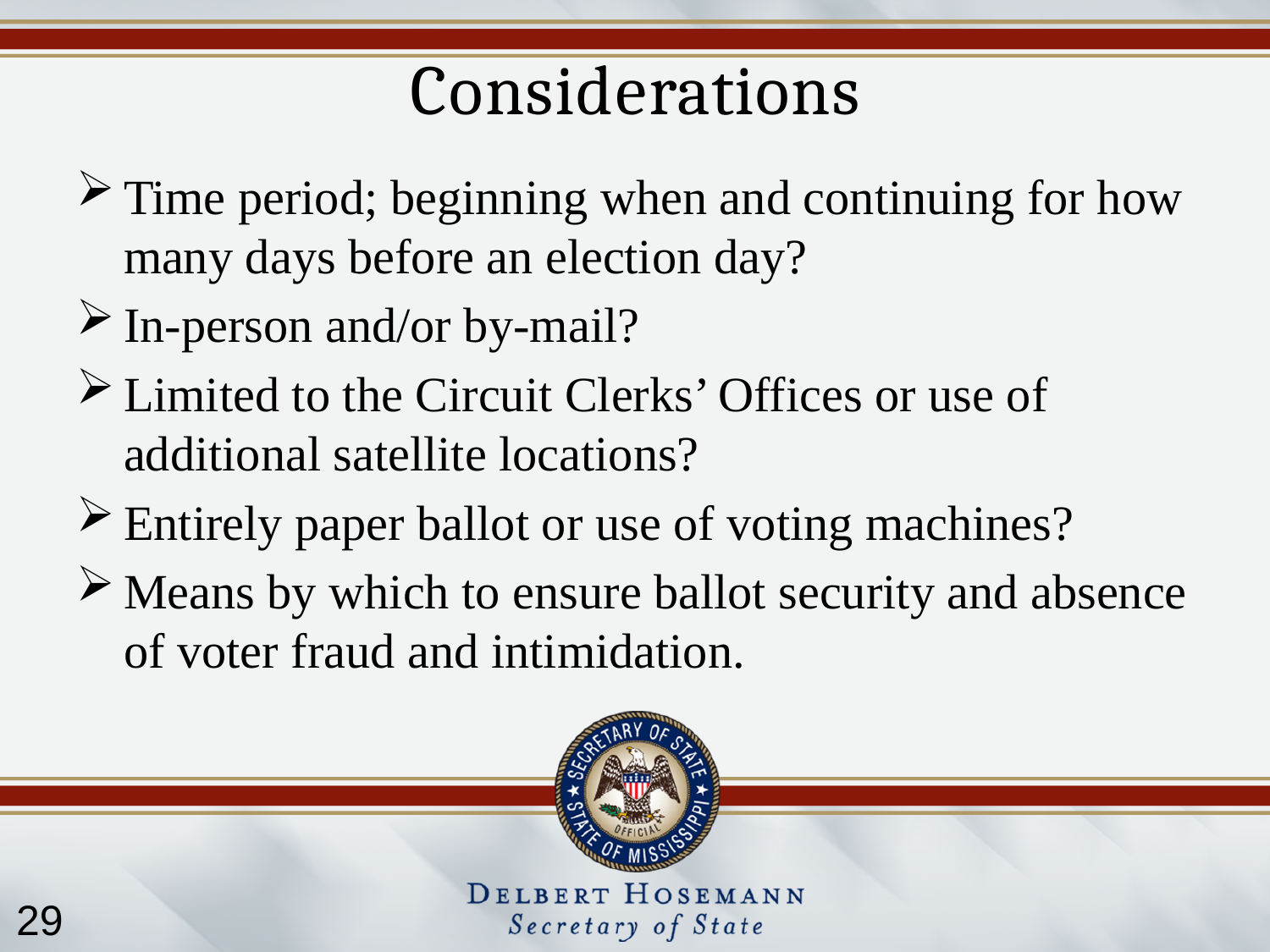

# Considerations
Time period; beginning when and continuing for how many days before an election day?
In-person and/or by-mail?
Limited to the Circuit Clerks’ Offices or use of additional satellite locations?
Entirely paper ballot or use of voting machines?
Means by which to ensure ballot security and absence of voter fraud and intimidation.